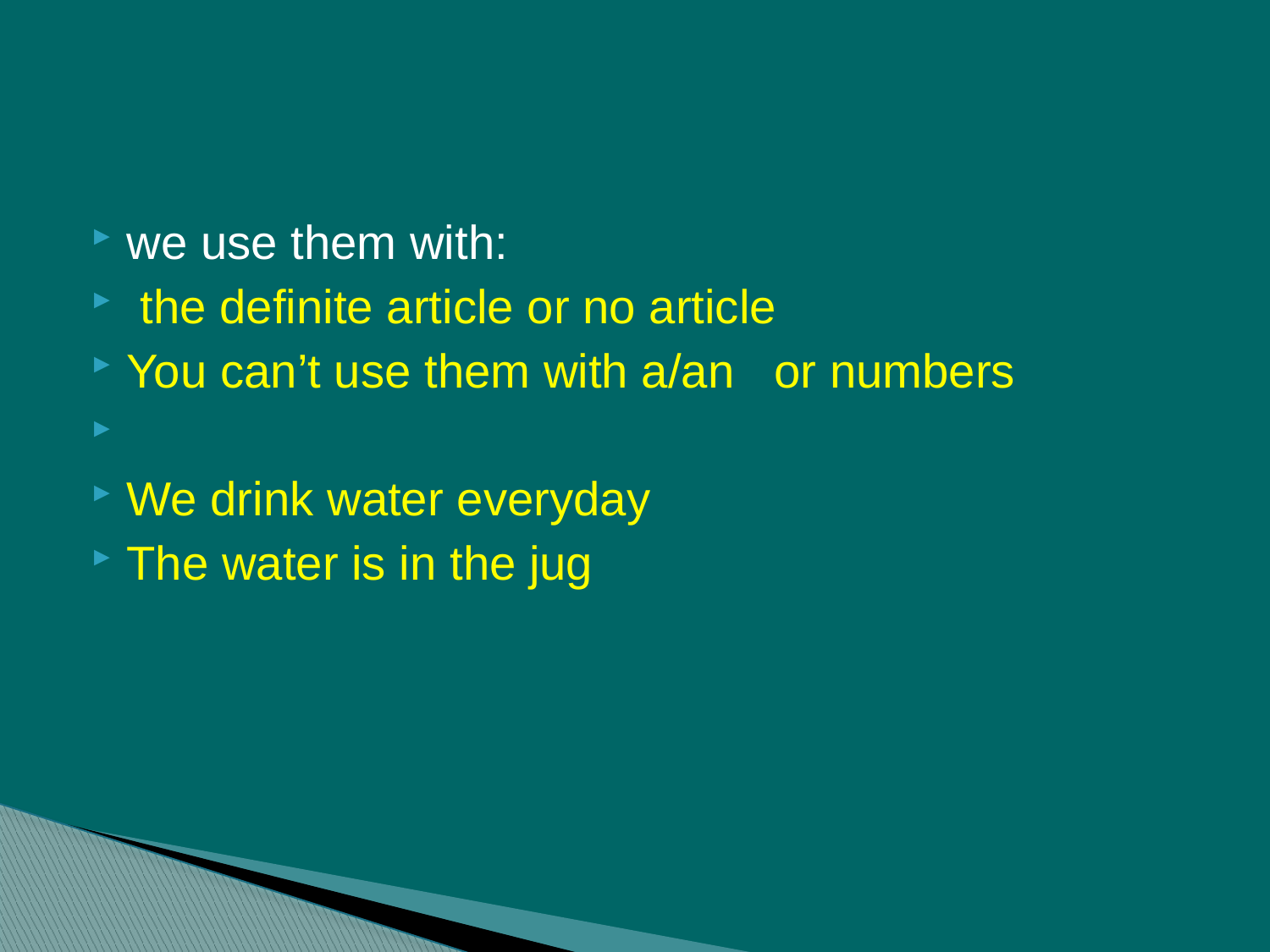

#
we use them with:
 the definite article or no article
You can’t use them with a/an   or numbers

We drink water everyday
The water is in the jug